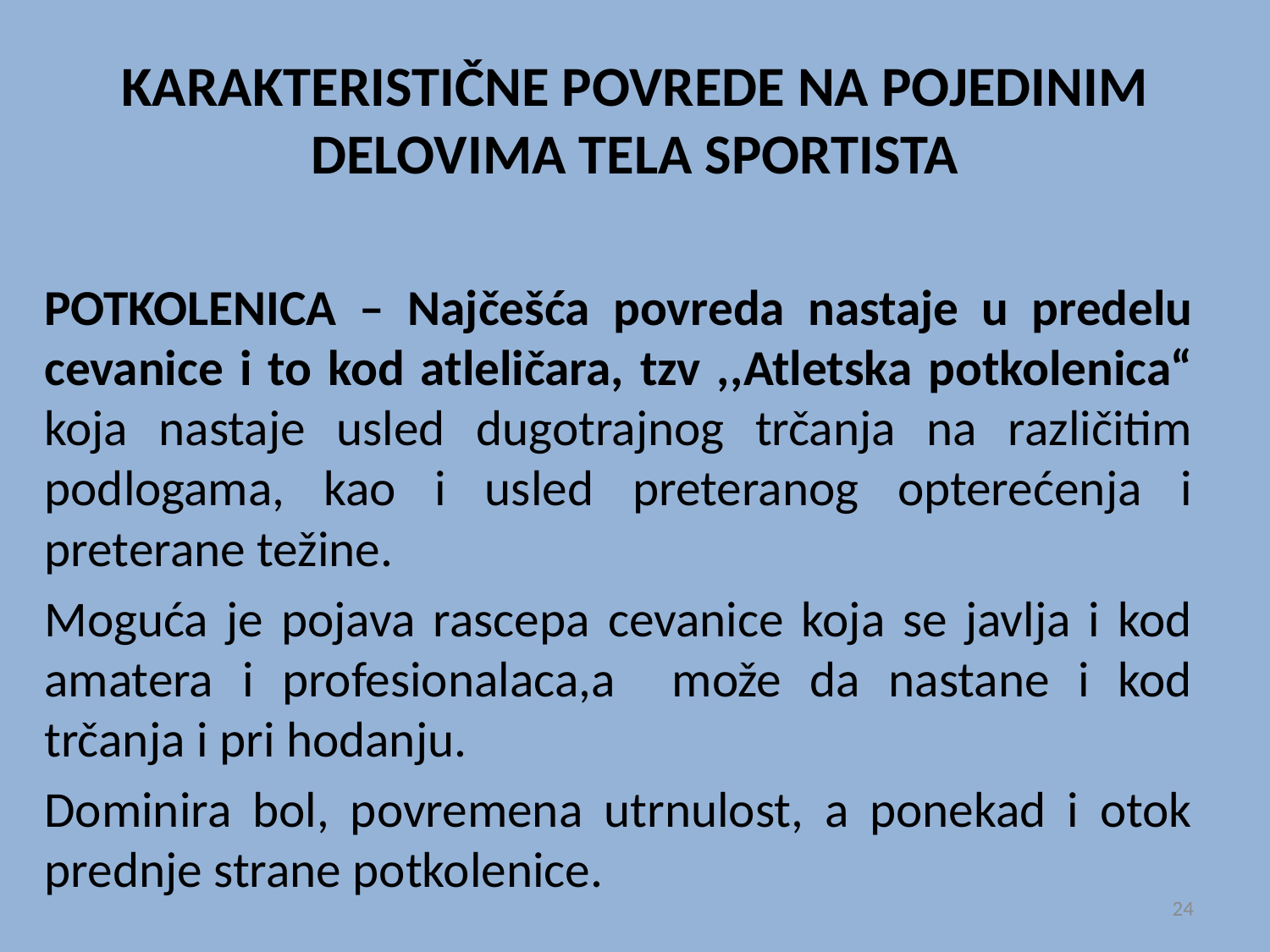

# KARAKTERISTIČNE POVREDE NA POJEDINIM DELOVIMA TELA SPORTISTA
POTKOLENICA – Najčešća povreda nastaje u predelu cevanice i to kod atleličara, tzv ,,Atletska potkolenica“ koja nastaje usled dugotrajnog trčanja na različitim podlogama, kao i usled preteranog opterećenja i preterane težine.
Moguća je pojava rascepa cevanice koja se javlja i kod amatera i profesionalaca,a  može da nastane i kod trčanja i pri hodanju.
Dominira bol, povremena utrnulost, a ponekad i otok prednje strane potkolenice.
24